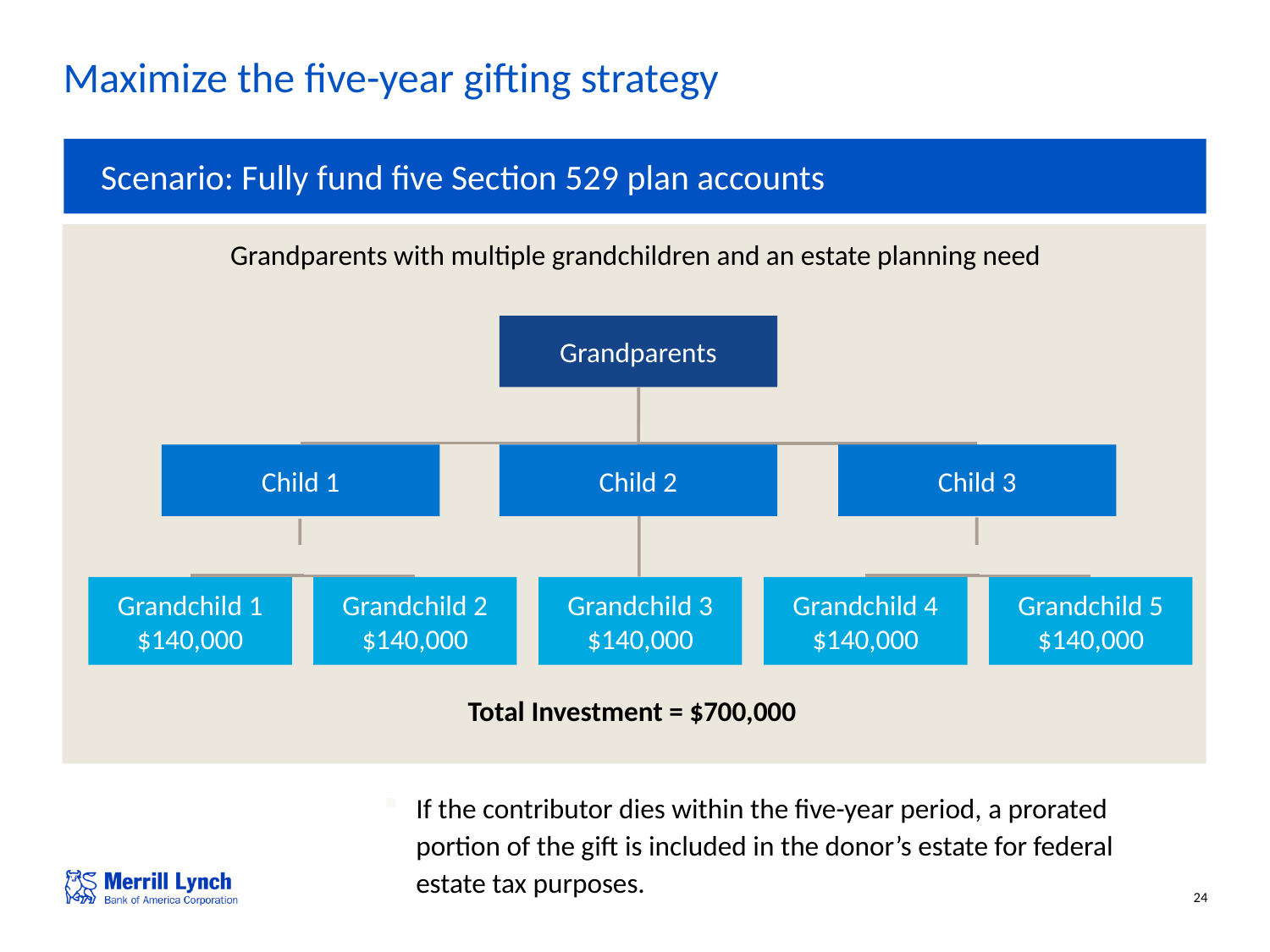

# Maximize the five-year gifting strategy

Scenario: Fully fund five Section 529 plan accounts

Grandparents with multiple grandchildren and an estate planning need
Grandparents
Child 1
Child 2
Child 3

Grandchild 3
$140,000

Grandchild 4
$140,000
Grandchild 5
$140,000

Grandchild 1
$140,000
Grandchild 2
$140,000

Total Investment = $700,000
If the contributor dies within the five-year period, a prorated portion of the gift is included in the donor’s estate for federal estate tax purposes.